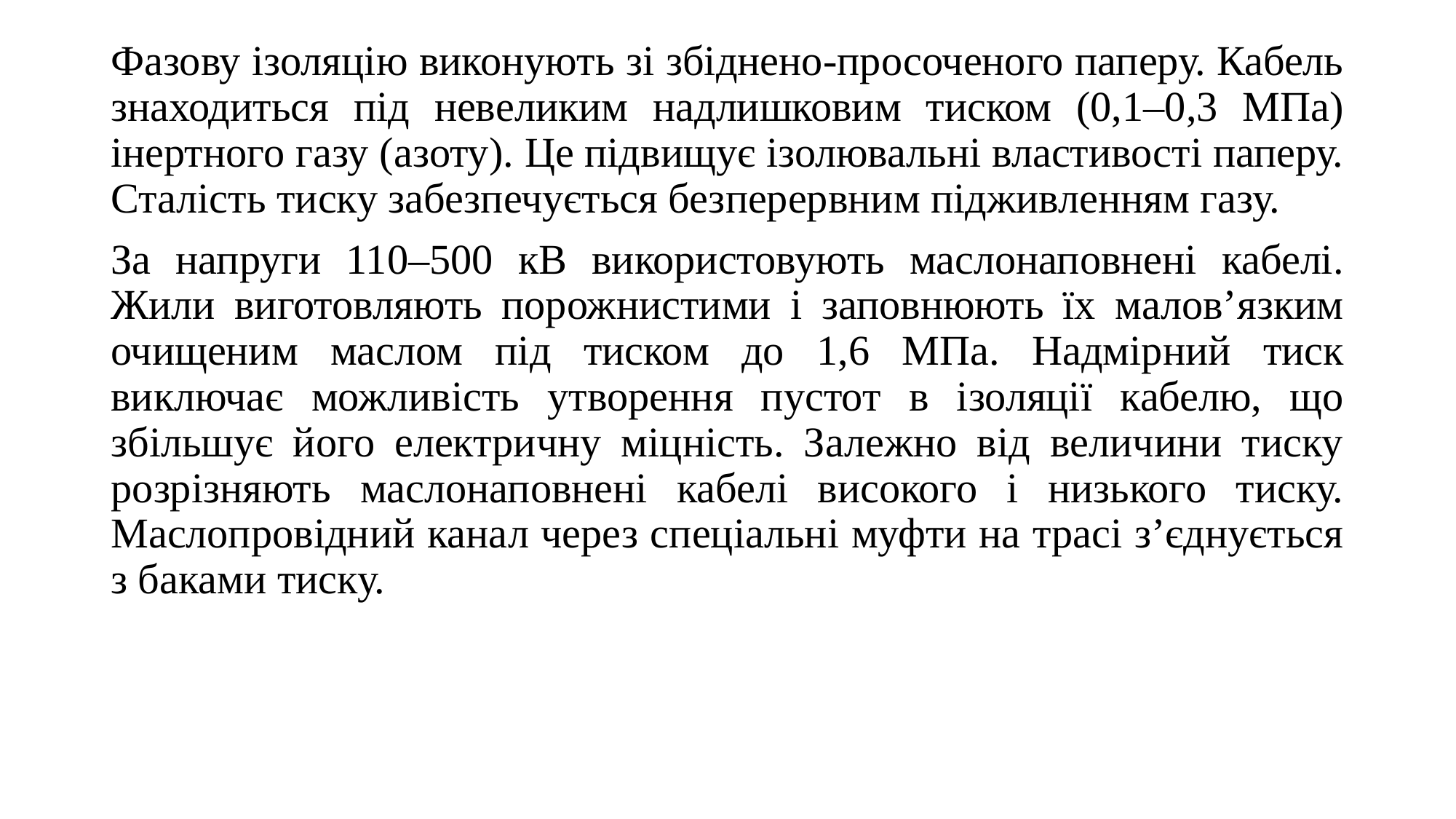

Фазову ізоляцію виконують зі збіднено-просоченого паперу. Кабель знаходиться під невеликим надлишковим тиском (0,1–0,3 МПа) інертного газу (азоту). Це підвищує ізолювальні властивості паперу. Сталість тиску забезпечується безперервним підживленням газу.
За напруги 110–500 кВ використовують маслонаповнені кабелі. Жили виготовляють порожнистими і заповнюють їх малов’язким очищеним маслом під тиском до 1,6 МПа. Надмірний тиск виключає можливість утворення пустот в ізоляції кабелю, що збільшує його електричну міцність. Залежно від величини тиску розрізняють маслонаповнені кабелі високого і низького тиску. Маслопровідний канал через спеціальні муфти на трасі з’єднується з баками тиску.